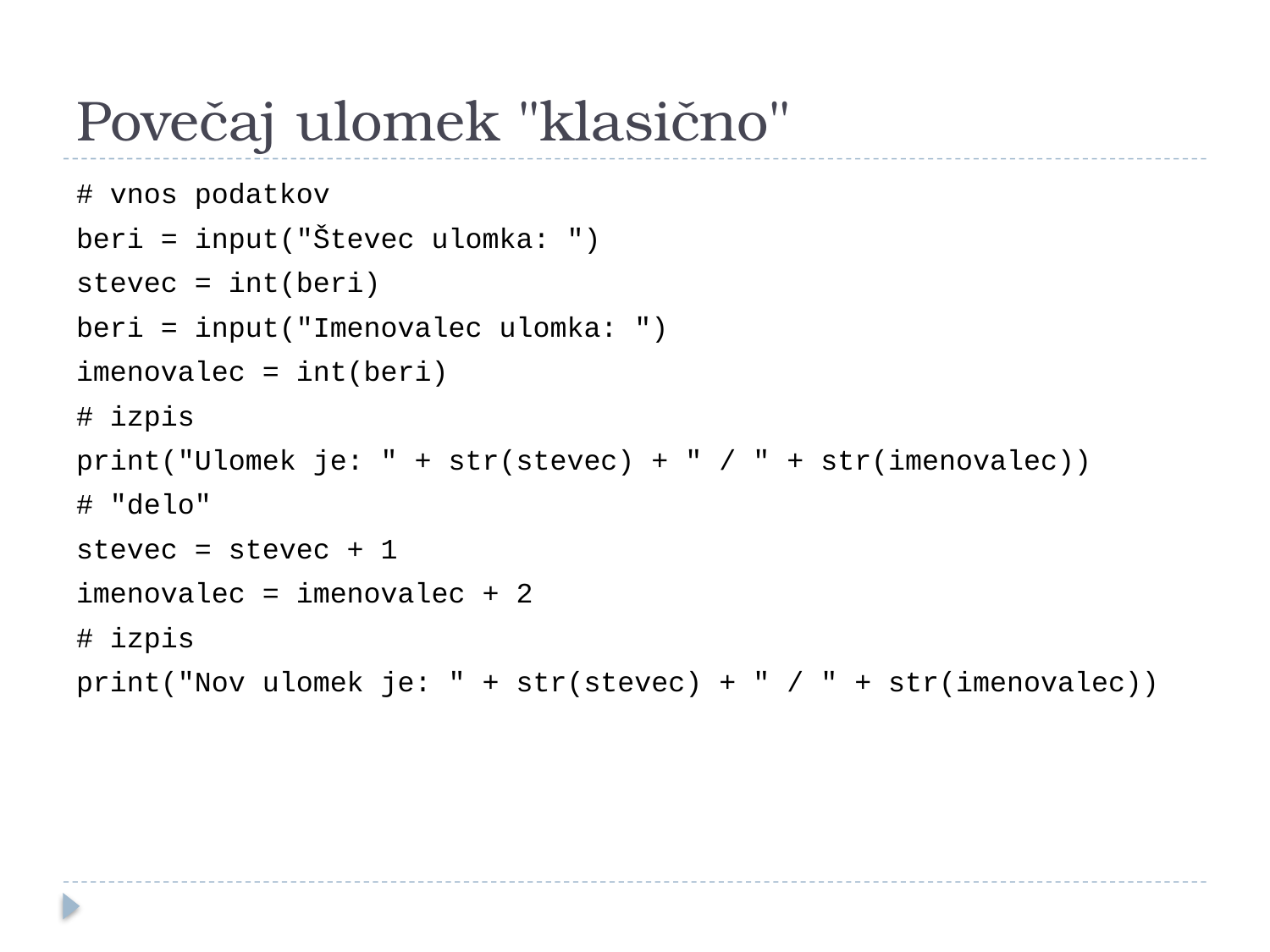

# Povečaj ulomek "klasično"
# vnos podatkov
beri = input("Števec ulomka: ")
stevec = int(beri)
beri = input("Imenovalec ulomka: ")
imenovalec = int(beri)
# izpis
print("Ulomek je: " + str(stevec) + " / " + str(imenovalec))
# "delo"
stevec = stevec + 1
imenovalec = imenovalec + 2
# izpis
print("Nov ulomek je: " + str(stevec) + " / " + str(imenovalec))